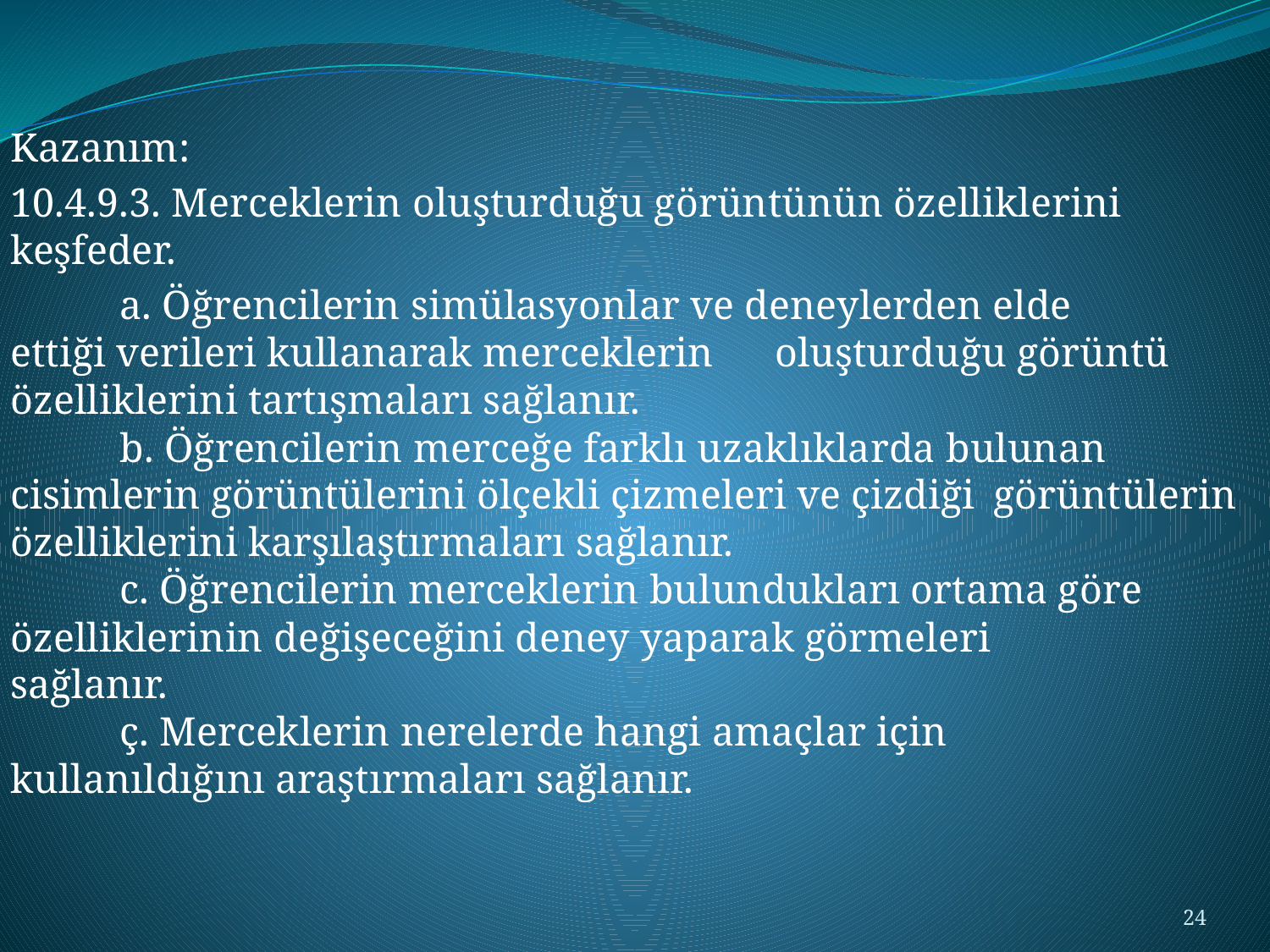

Kazanım:
10.4.9.3. Merceklerin oluşturduğu görüntünün özelliklerini keşfeder.
	a. Öğrencilerin simülasyonlar ve deneylerden elde 		ettiği verileri kullanarak merceklerin 			oluşturduğu görüntü özelliklerini tartışmaları sağlanır.
	b. Öğrencilerin merceğe farklı uzaklıklarda bulunan 	cisimlerin görüntülerini ölçekli çizmeleri ve çizdiği 	görüntülerin özelliklerini karşılaştırmaları sağlanır.
	c. Öğrencilerin merceklerin bulundukları ortama göre 	özelliklerinin değişeceğini deney yaparak görmeleri 	sağlanır.
	ç. Merceklerin nerelerde hangi amaçlar için 	kullanıldığını araştırmaları sağlanır.
24